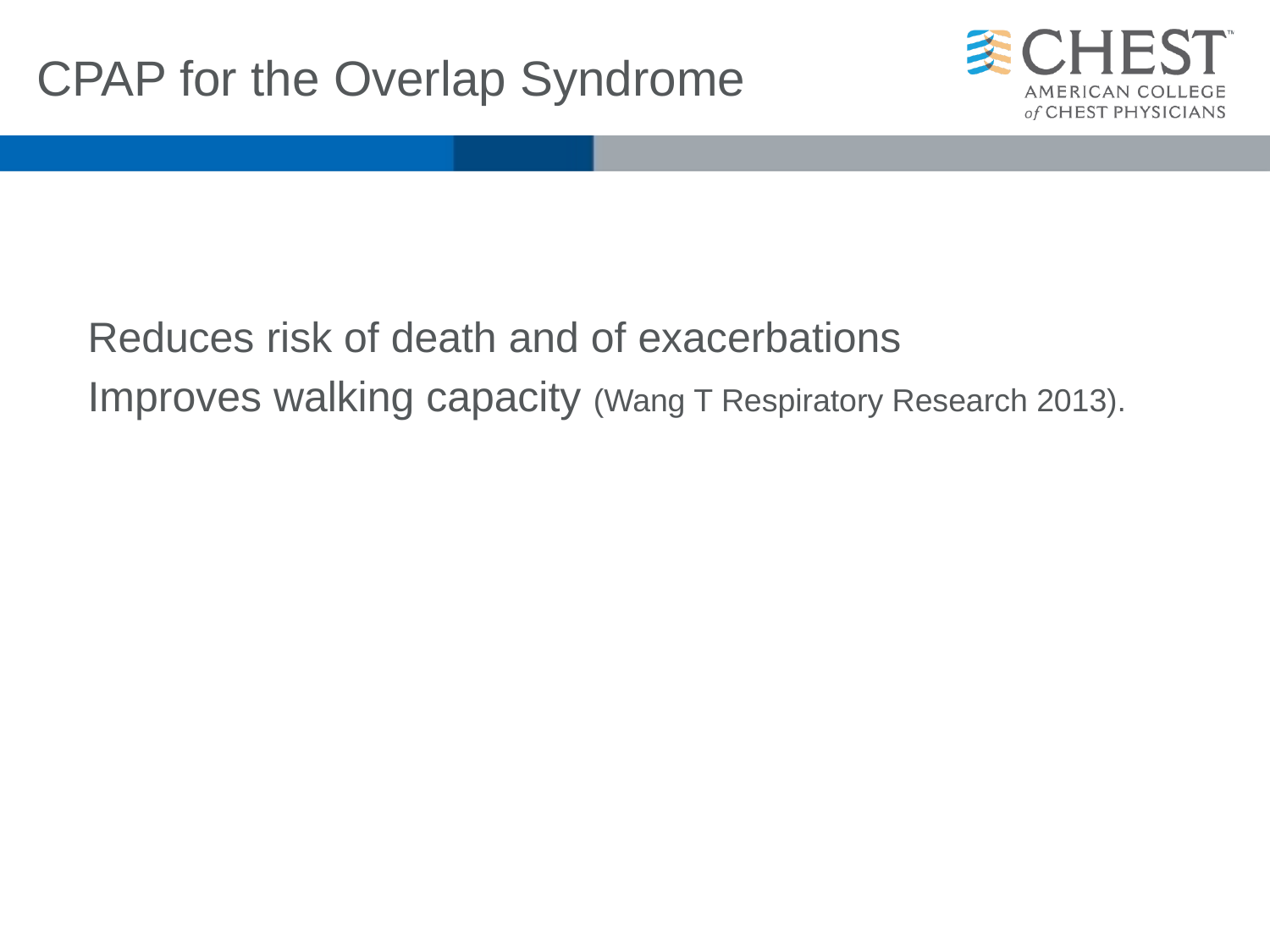

# CPAP for the Overlap Syndrome
Reduces risk of death and of exacerbations
Improves walking capacity (Wang T Respiratory Research 2013).